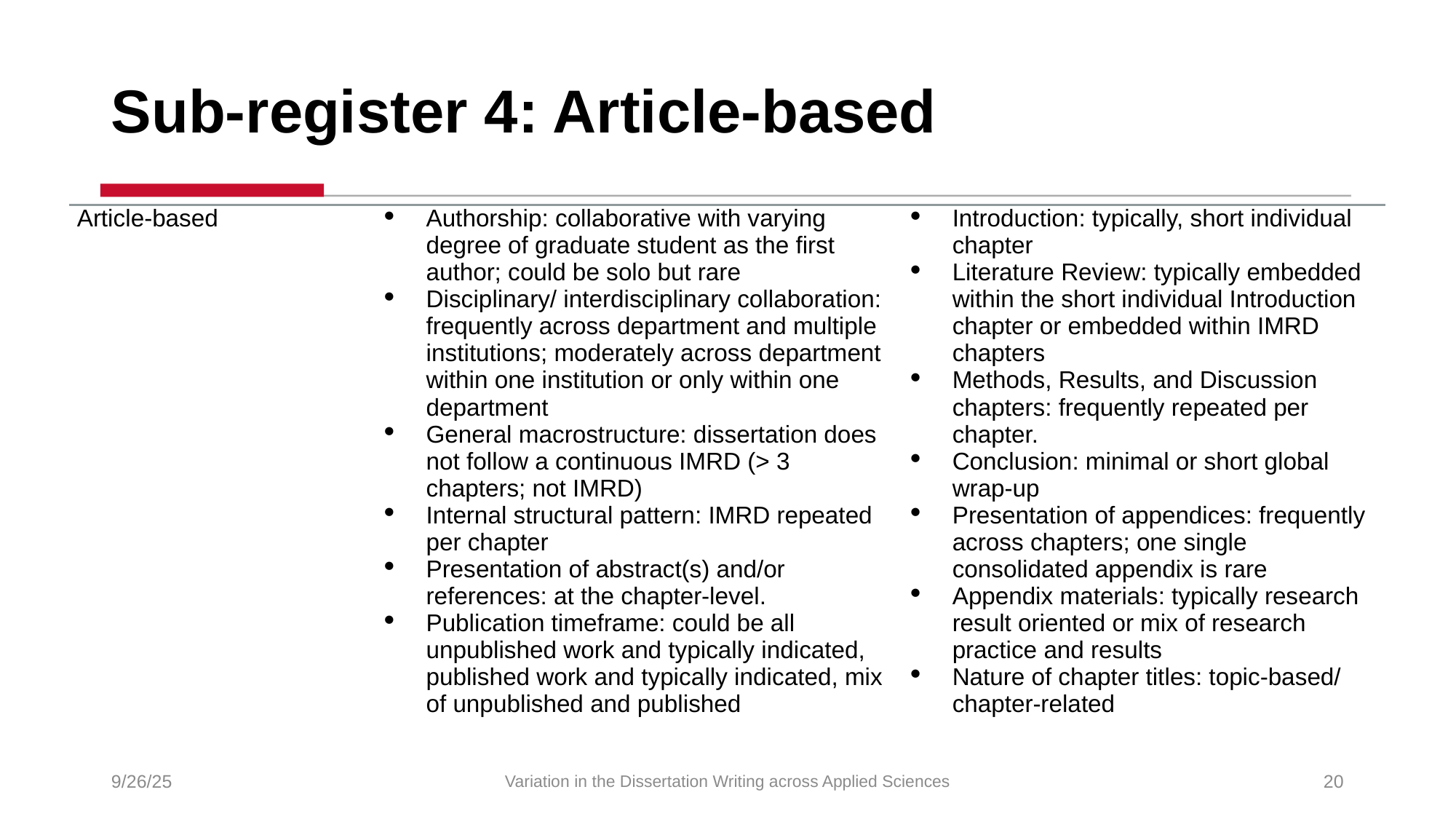

# Sub-register 4: Article-based

| Article-based | Authorship: collaborative with varying degree of graduate student as the first author; could be solo but rare Disciplinary/ interdisciplinary collaboration: frequently across department and multiple institutions; moderately across department within one institution or only within one department General macrostructure: dissertation does not follow a continuous IMRD (> 3 chapters; not IMRD) Internal structural pattern: IMRD repeated per chapter Presentation of abstract(s) and/or references: at the chapter-level. Publication timeframe: could be all unpublished work and typically indicated, published work and typically indicated, mix of unpublished and published | Introduction: typically, short individual chapter Literature Review: typically embedded within the short individual Introduction chapter or embedded within IMRD chapters Methods, Results, and Discussion chapters: frequently repeated per chapter. Conclusion: minimal or short global wrap-up Presentation of appendices: frequently across chapters; one single consolidated appendix is rare Appendix materials: typically research result oriented or mix of research practice and results Nature of chapter titles: topic-based/ chapter-related |
| --- | --- | --- |
9/26/25
Variation in the Dissertation Writing across Applied Sciences
20